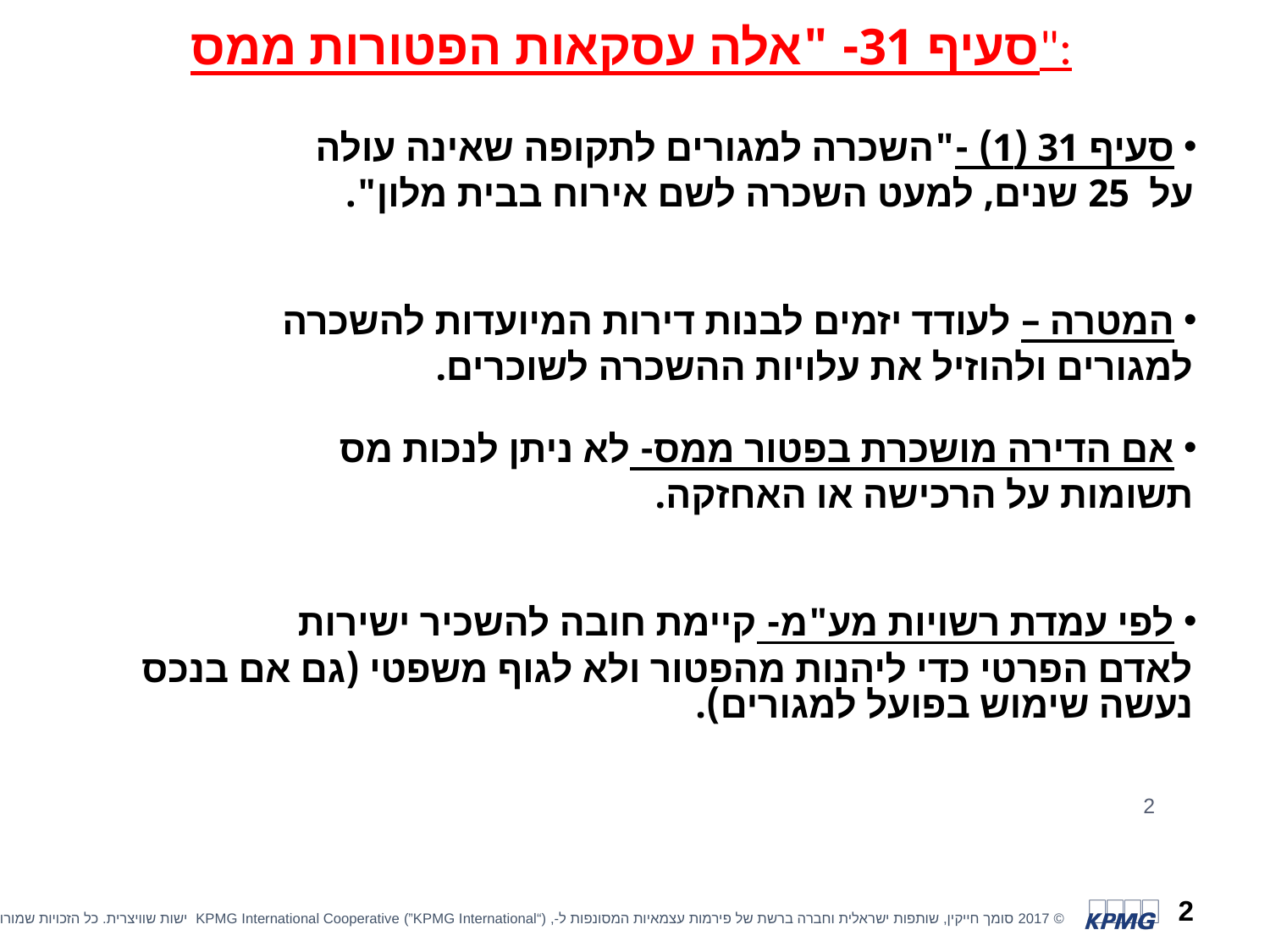

# סעיף 31- "אלה עסקאות הפטורות ממס":
סעיף 31 (1) -"השכרה למגורים לתקופה שאינה עולה
על  25 שנים, למעט השכרה לשם אירוח בבית מלון".

המטרה – לעודד יזמים לבנות דירות המיועדות להשכרה
למגורים ולהוזיל את עלויות ההשכרה לשוכרים.
אם הדירה מושכרת בפטור ממס- לא ניתן לנכות מס
תשומות על הרכישה או האחזקה.

לפי עמדת רשויות מע"מ- קיימת חובה להשכיר ישירות
לאדם הפרטי כדי ליהנות מהפטור ולא לגוף משפטי (גם אם בנכס נעשה שימוש בפועל למגורים).

2
2